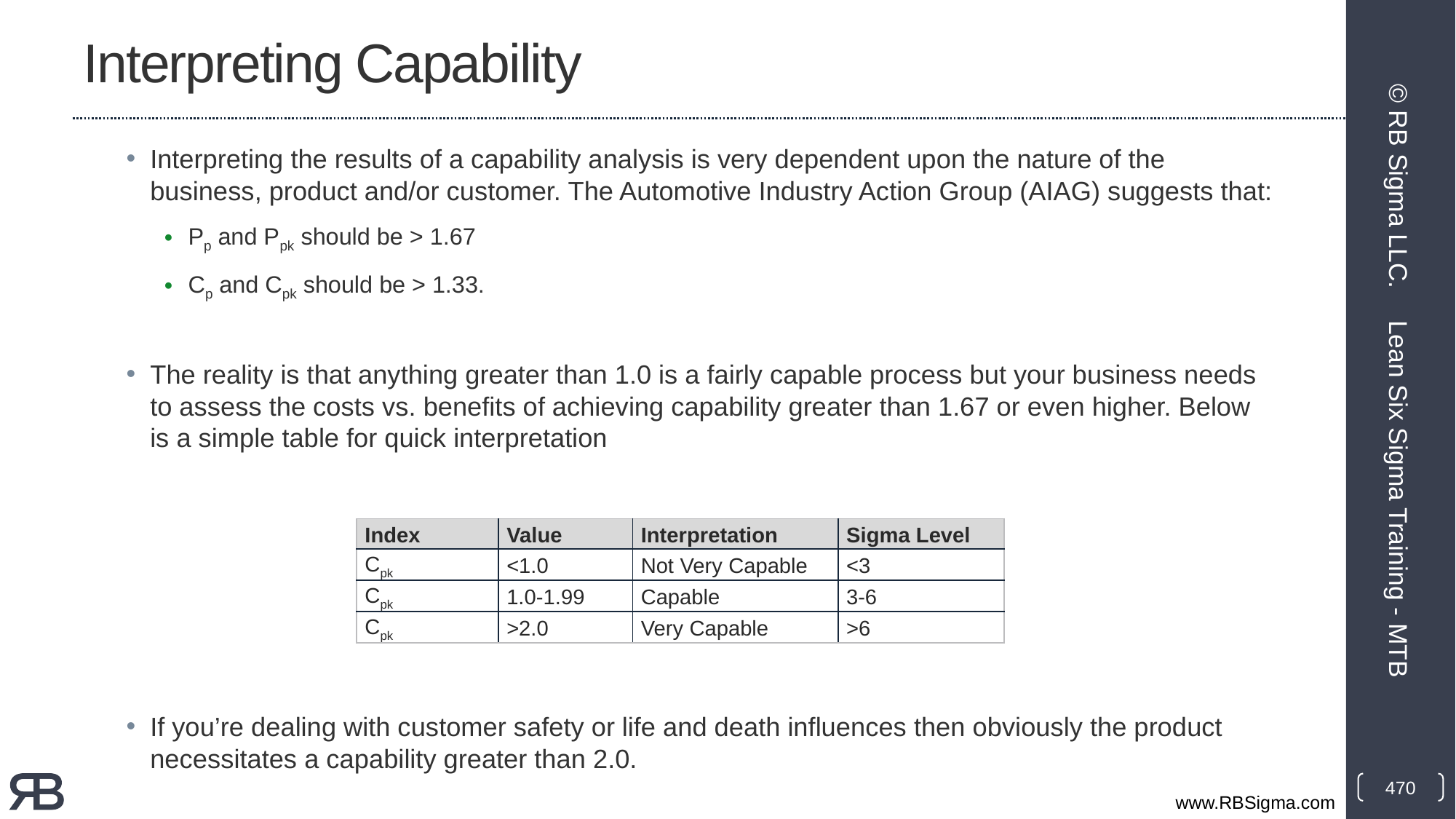

# Interpreting Capability
Interpreting the results of a capability analysis is very dependent upon the nature of the business, product and/or customer. The Automotive Industry Action Group (AIAG) suggests that:
Pp and Ppk should be > 1.67
Cp and Cpk should be > 1.33.

The reality is that anything greater than 1.0 is a fairly capable process but your business needs to assess the costs vs. benefits of achieving capability greater than 1.67 or even higher. Below is a simple table for quick interpretation

If you’re dealing with customer safety or life and death influences then obviously the product necessitates a capability greater than 2.0.
© RB Sigma LLC.
Lean Six Sigma Training - MTB
| Index | Value | Interpretation | Sigma Level |
| --- | --- | --- | --- |
| Cpk | <1.0 | Not Very Capable | <3 |
| Cpk | 1.0-1.99 | Capable | 3-6 |
| Cpk | >2.0 | Very Capable | >6 |
470